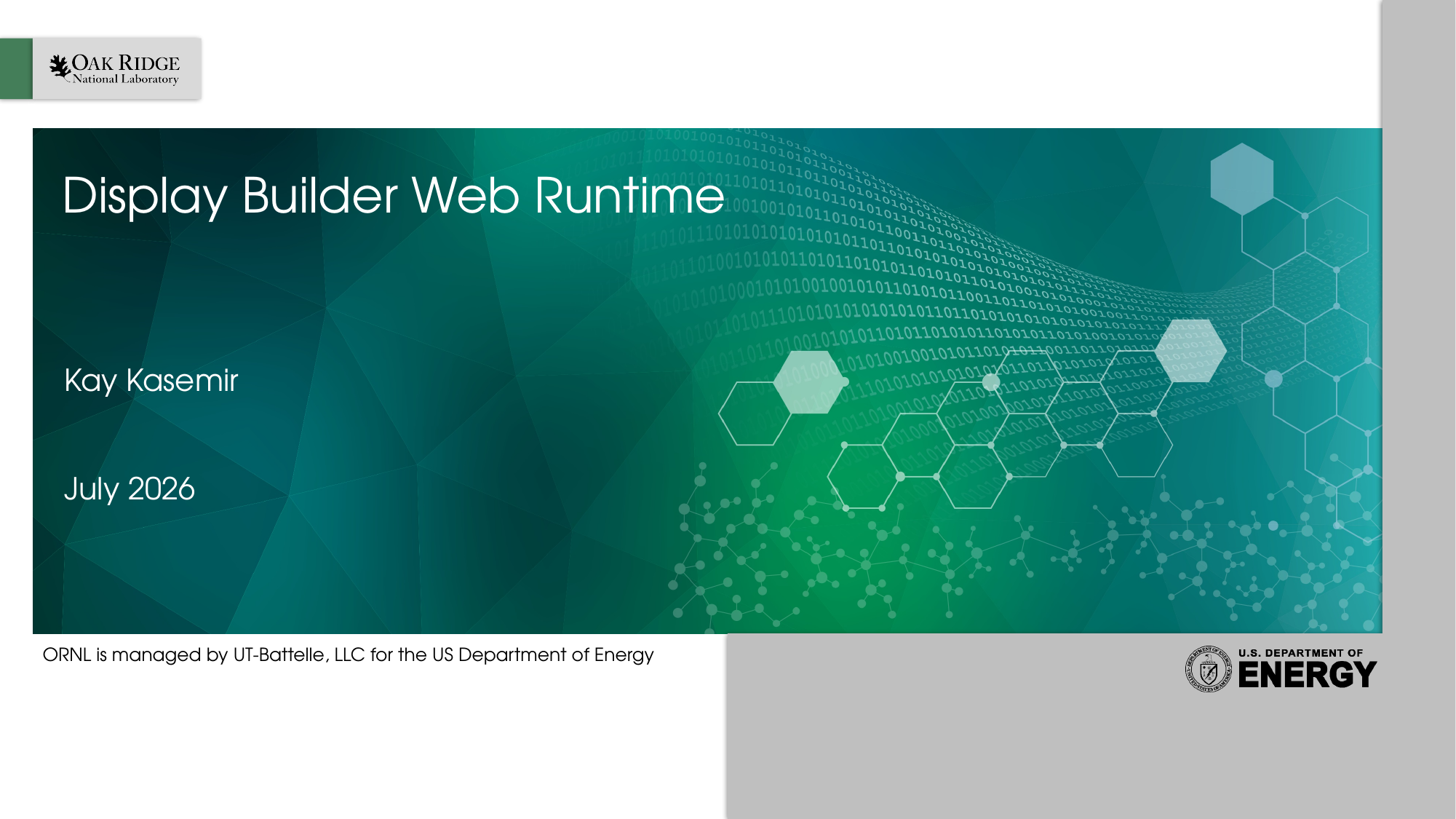

# Display Builder Web Runtime
Kay Kasemir

July 2026